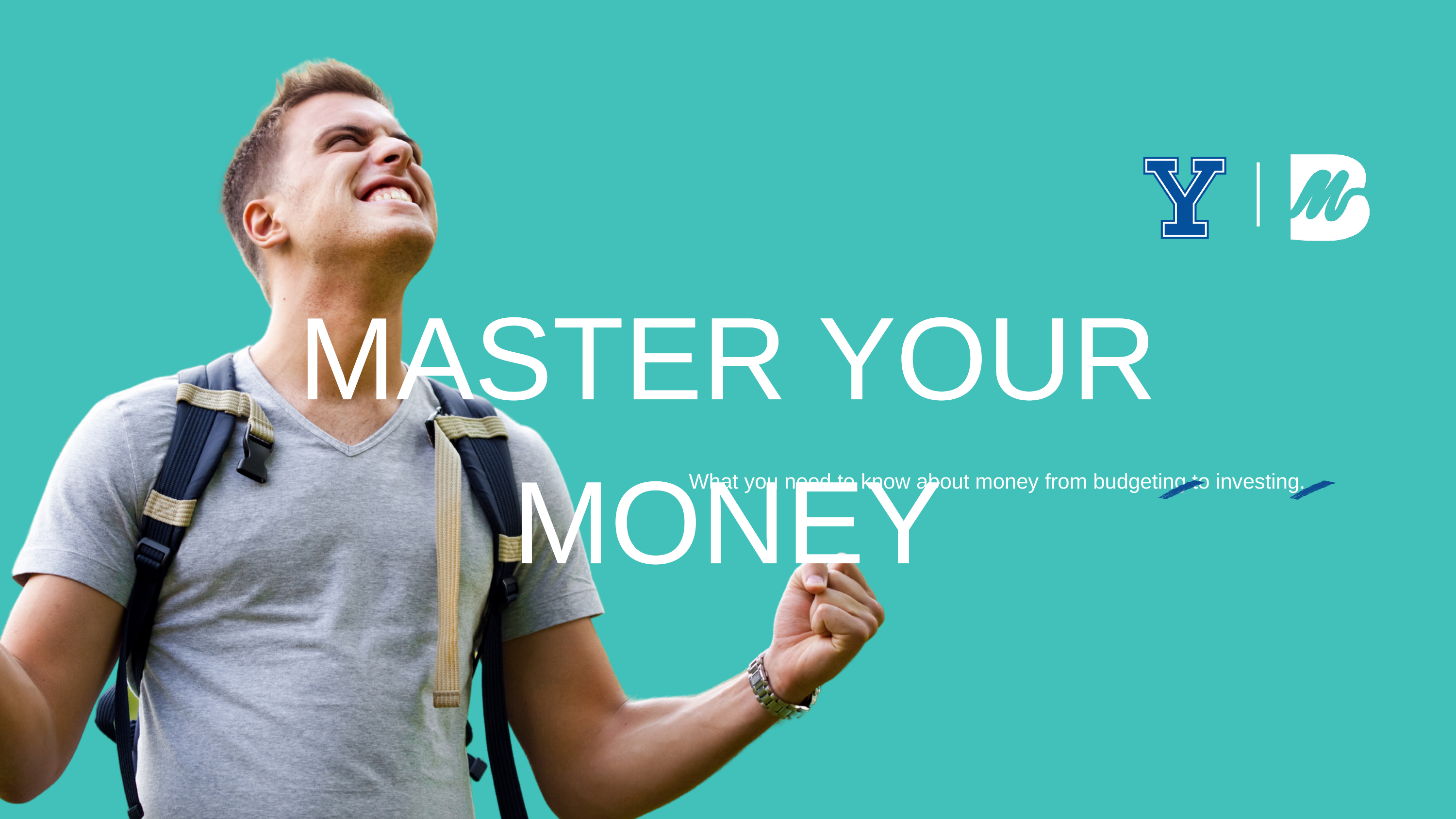

MASTER YOUR MONEY
MASTER YOUR MONEY
What you need to know about money from budgeting to investing.